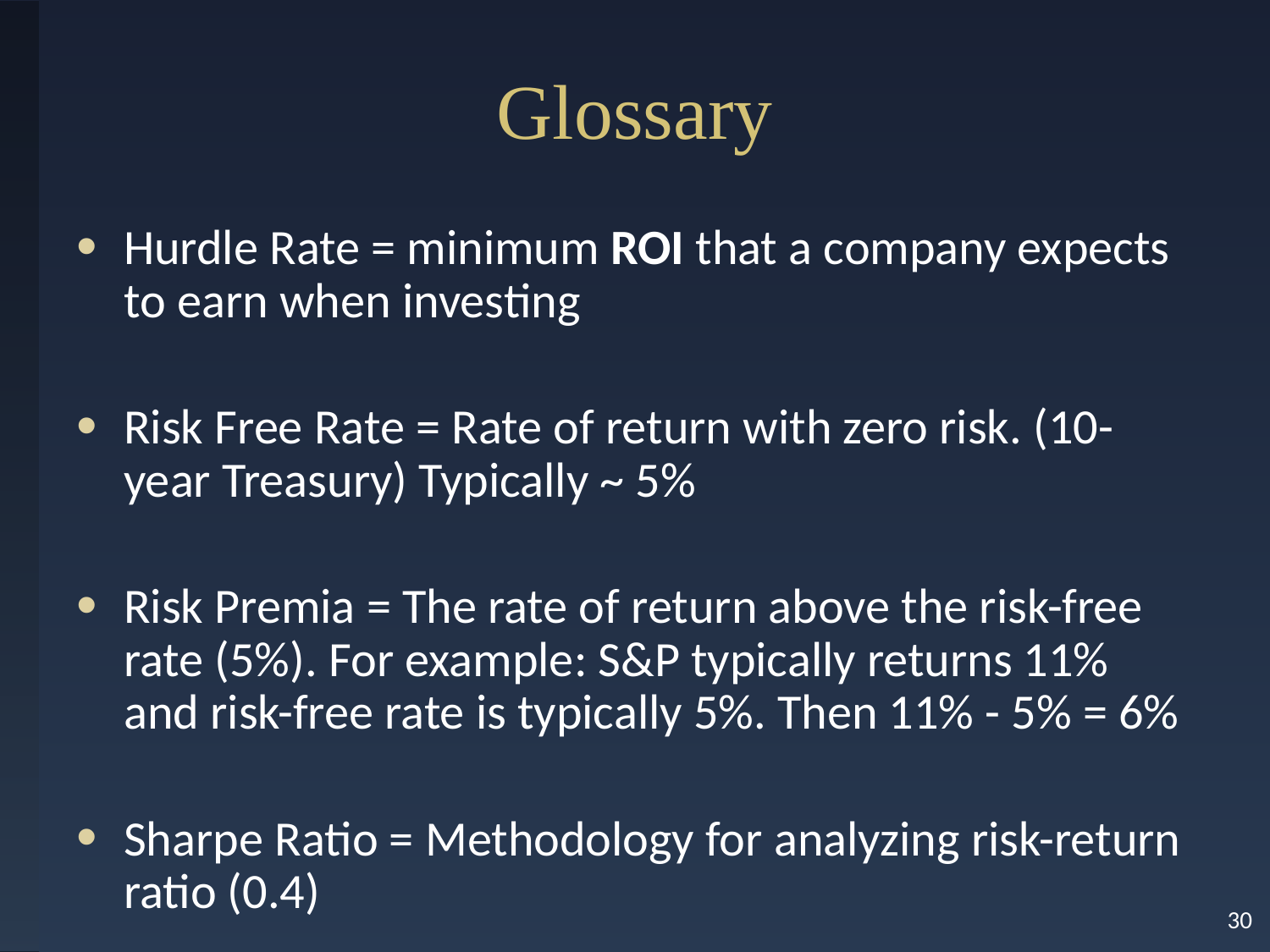

# Glossary
Hurdle Rate = minimum ROI that a company expects to earn when investing

Risk Free Rate = Rate of return with zero risk. (10-year Treasury) Typically ~ 5%

Risk Premia = The rate of return above the risk-free rate (5%). For example: S&P typically returns 11% and risk-free rate is typically 5%. Then 11% - 5% = 6%

Sharpe Ratio = Methodology for analyzing risk-return ratio (0.4)